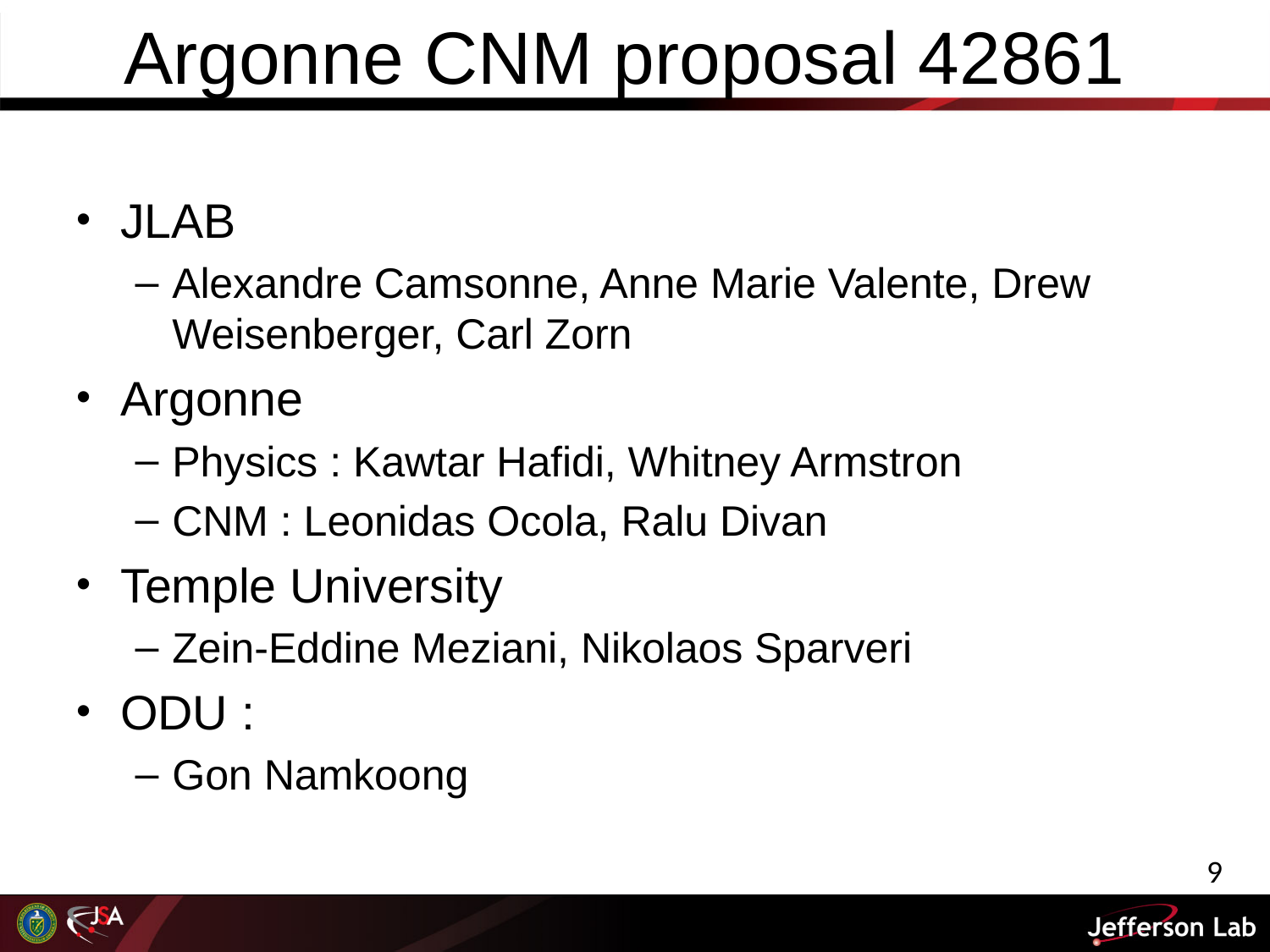

# Argonne CNM proposal 42861
JLAB
Alexandre Camsonne, Anne Marie Valente, Drew Weisenberger, Carl Zorn
Argonne
Physics : Kawtar Hafidi, Whitney Armstron
CNM : Leonidas Ocola, Ralu Divan
Temple University
Zein-Eddine Meziani, Nikolaos Sparveri
ODU :
Gon Namkoong
9